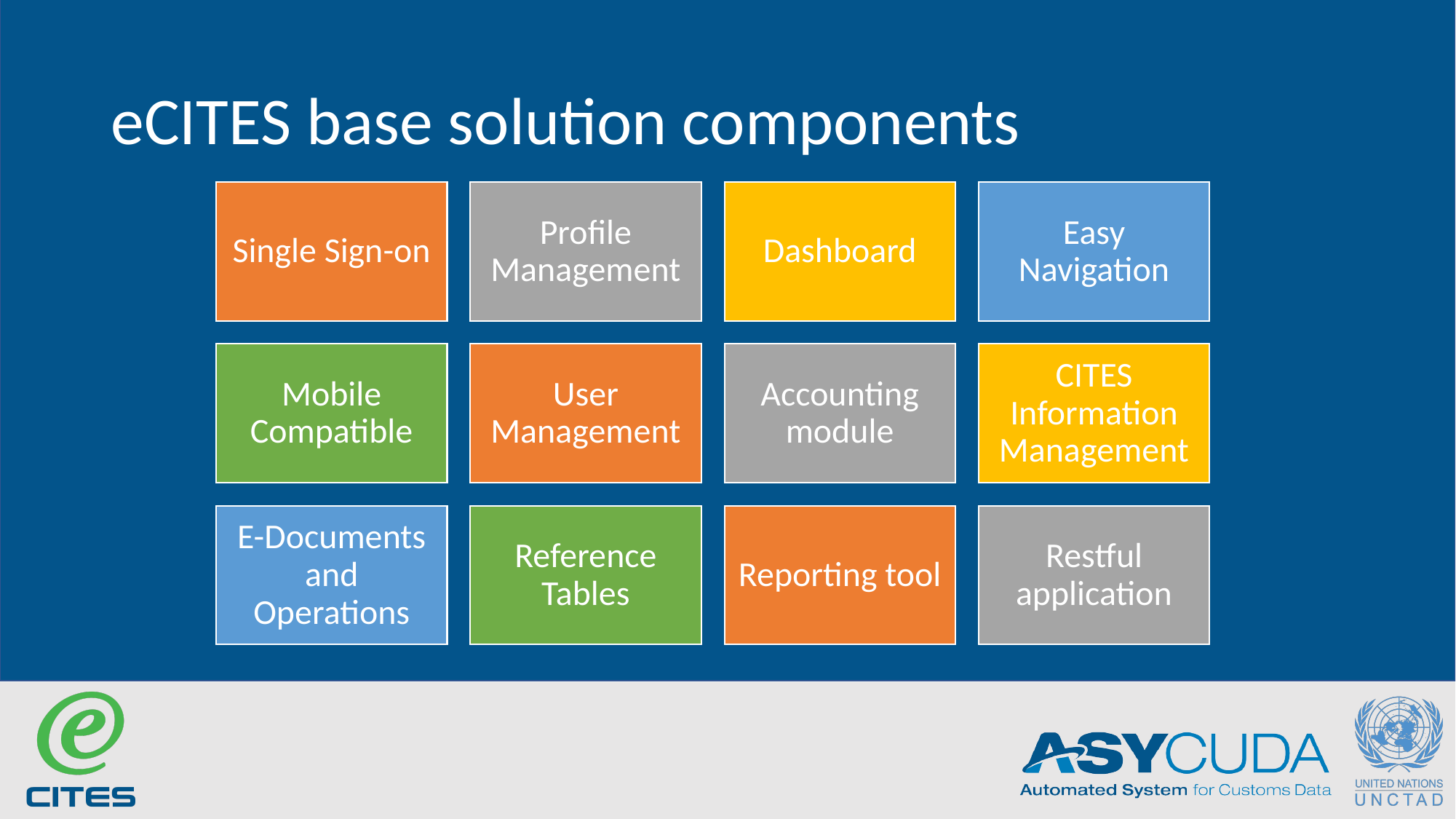

# eCITES base solution components
Single Sign-on
Profile Management
Dashboard
Easy Navigation
Mobile Compatible
User Management
Accounting module
CITES Information Management
E-Documents and Operations
Reference Tables
Reporting tool
Restful application